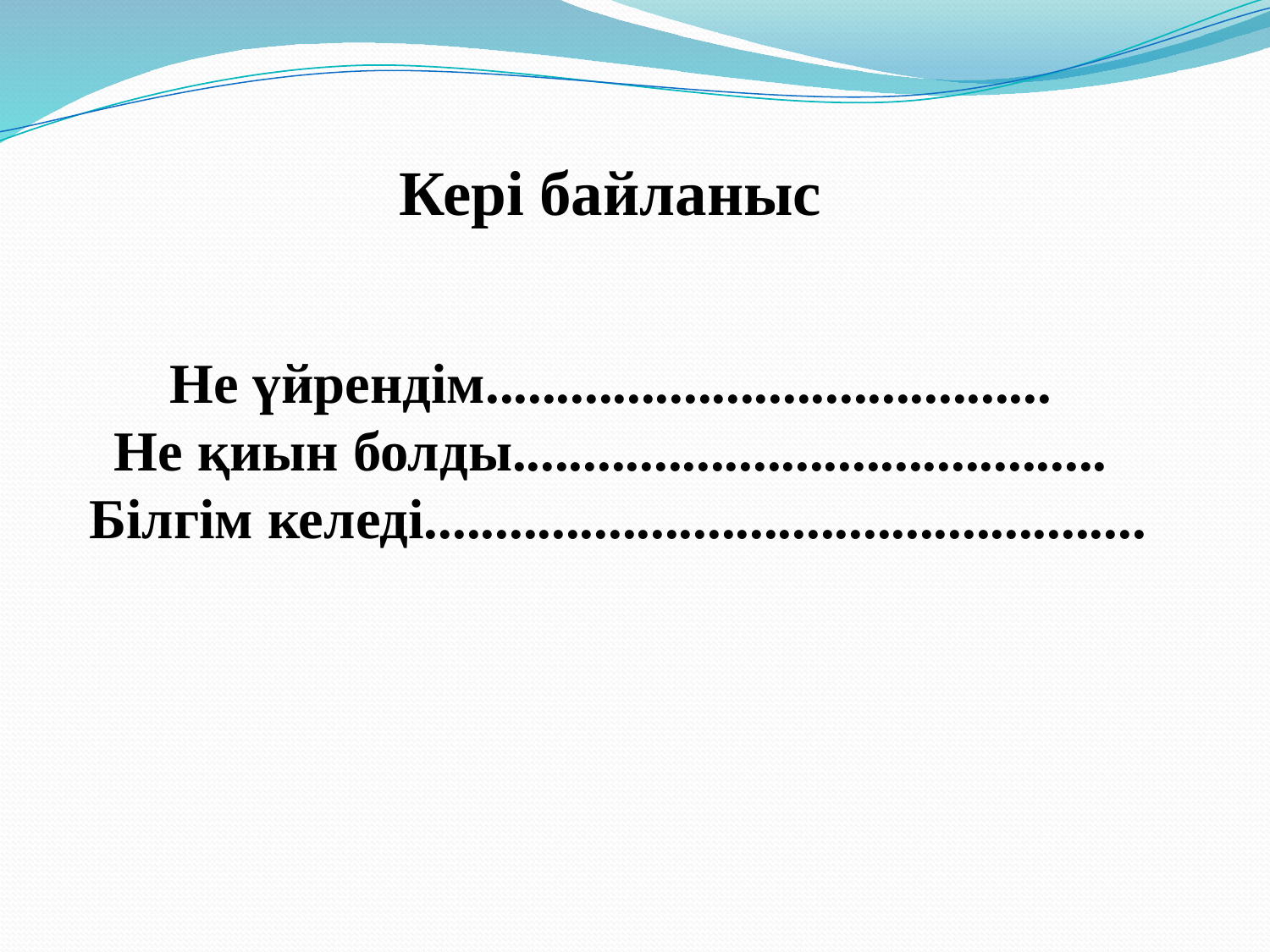

Кері байланыс

Не үйрендім........................................
Не қиын болды..........................................
Білгім келеді...................................................